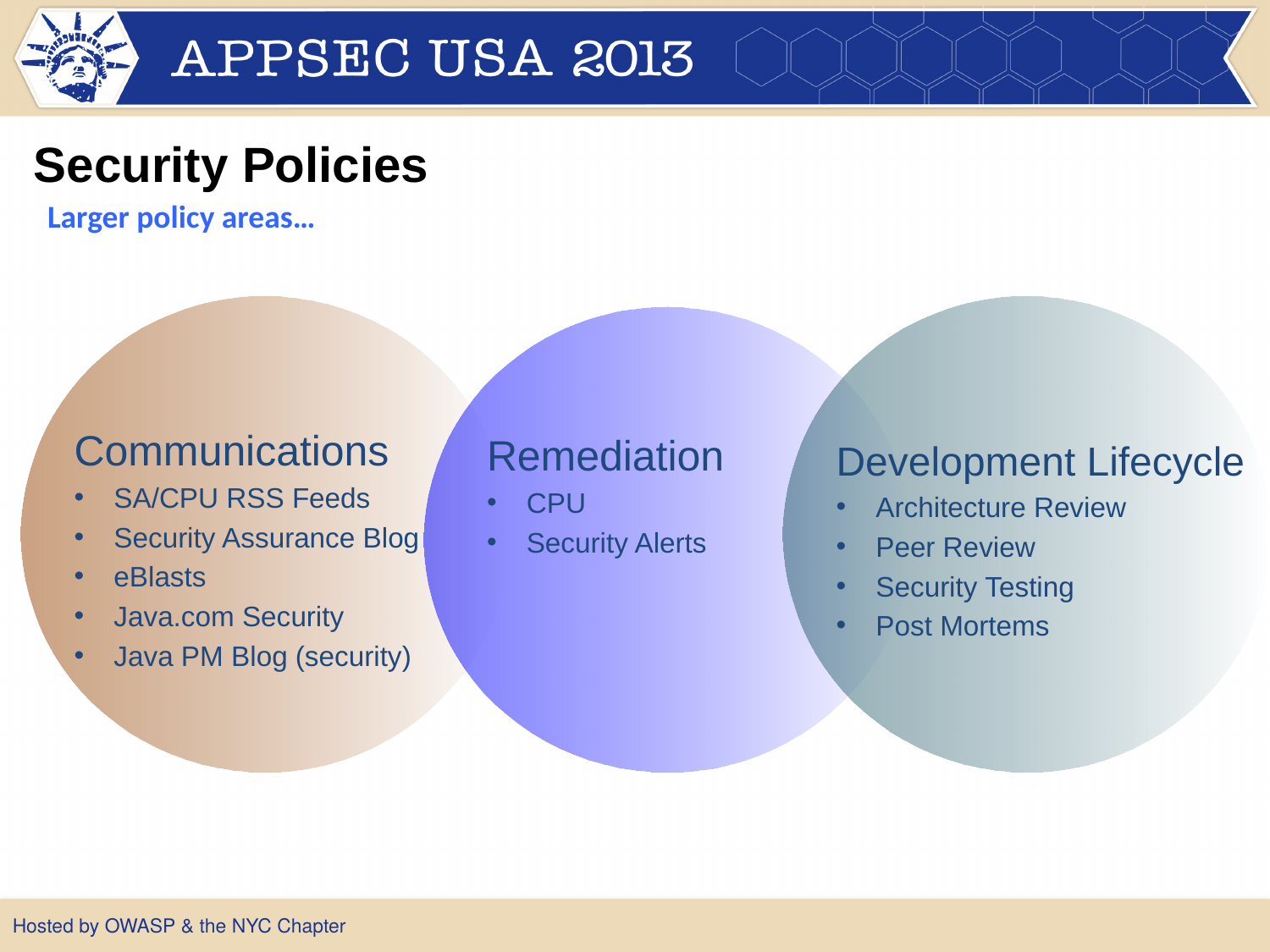

Security Policies
Larger policy areas…

Remediation
CPU
Security Alerts

Communications
SA/CPU RSS Feeds
Security Assurance Blog
eBlasts
Java.com Security
Java PM Blog (security)
Development Lifecycle
Architecture Review
Peer Review
Security Testing
Post Mortems

Hosted by OWASP & the NYC Chapter